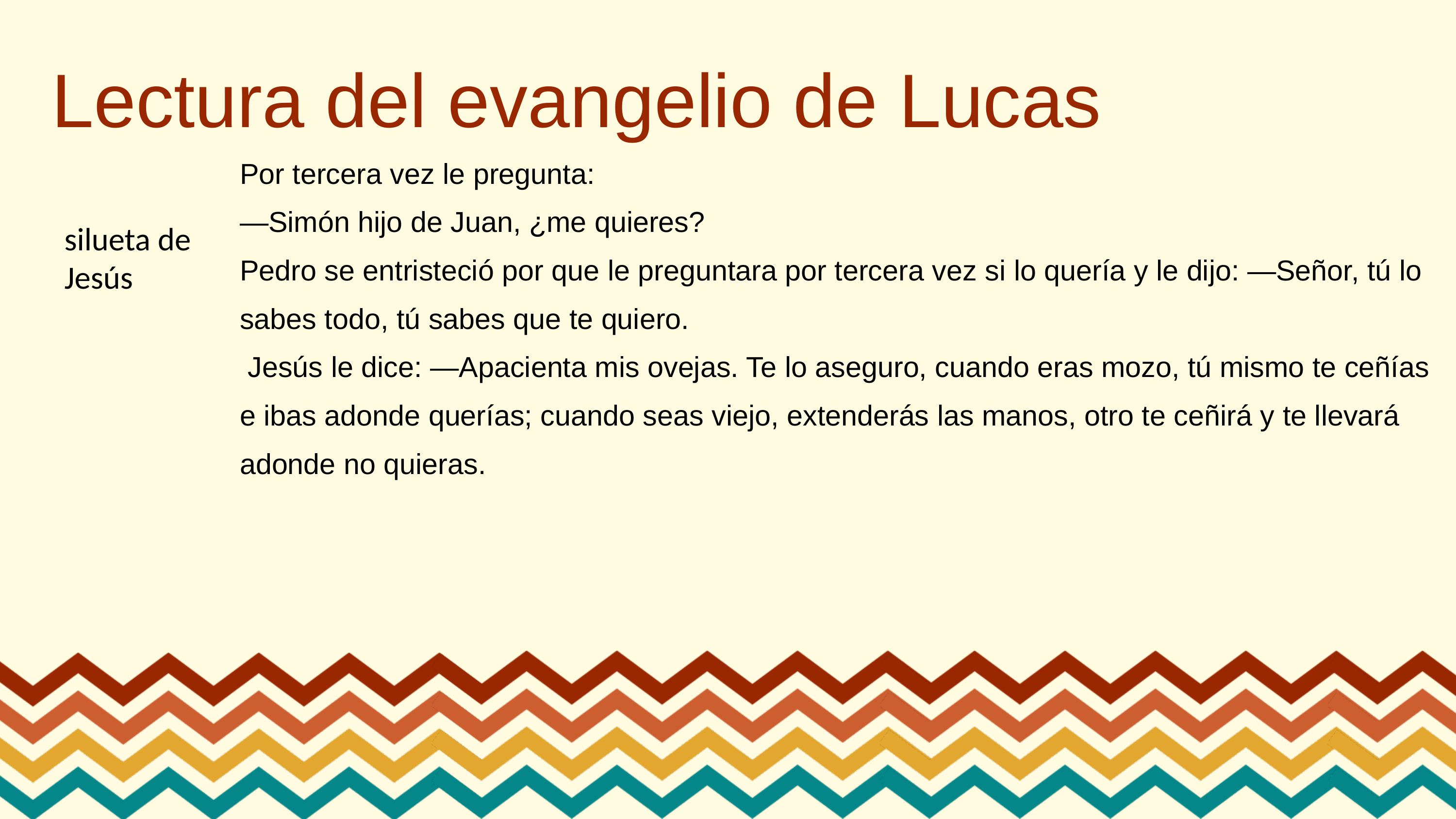

Lectura del evangelio de Lucas

Por tercera vez le pregunta:
—Simón hijo de Juan, ¿me quieres?
Pedro se entristeció por que le preguntara por tercera vez si lo quería y le dijo: —Señor, tú lo sabes todo, tú sabes que te quiero.
 Jesús le dice: —Apacienta mis ovejas. Te lo aseguro, cuando eras mozo, tú mismo te ceñías e ibas adonde querías; cuando seas viejo, extenderás las manos, otro te ceñirá y te llevará adonde no quieras.

silueta de Jesús